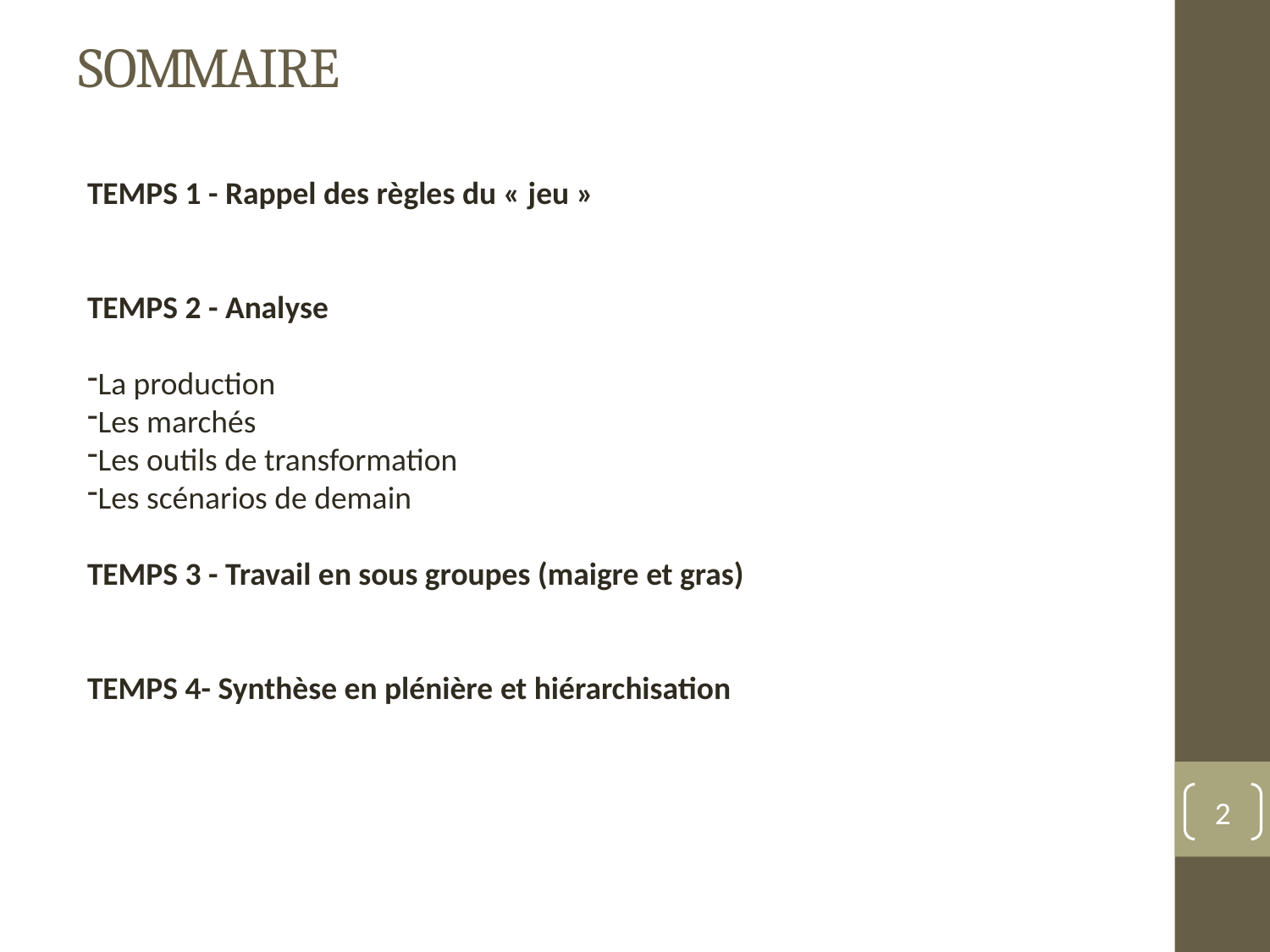

# SOMMAIRE
TEMPS 1 - Rappel des règles du « jeu »

TEMPS 2 - Analyse

La production
Les marchés
Les outils de transformation
Les scénarios de demain

TEMPS 3 - Travail en sous groupes (maigre et gras)

TEMPS 4- Synthèse en plénière et hiérarchisation

2